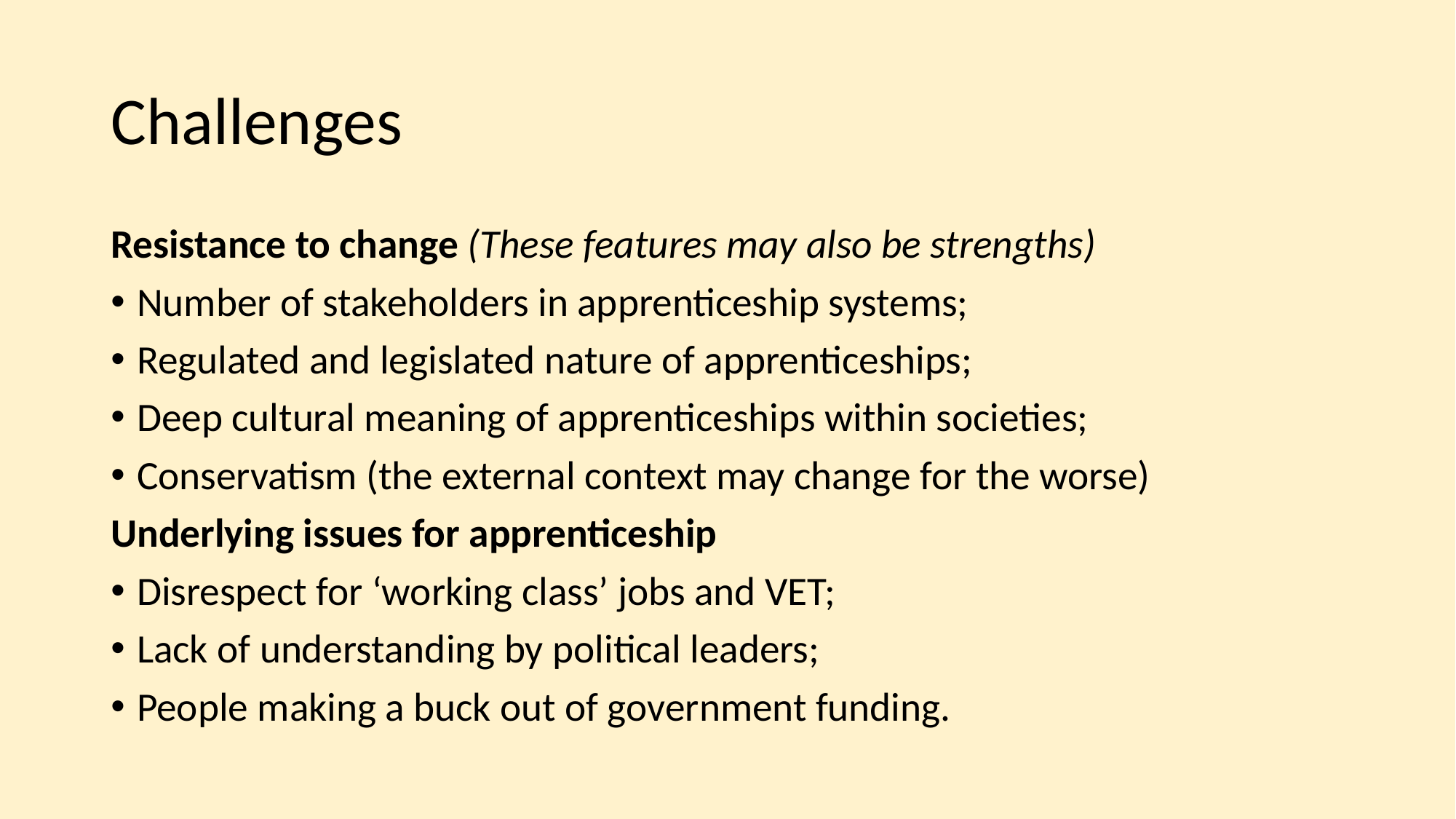

# Challenges
Resistance to change (These features may also be strengths)
Number of stakeholders in apprenticeship systems;
Regulated and legislated nature of apprenticeships;
Deep cultural meaning of apprenticeships within societies;
Conservatism (the external context may change for the worse)
Underlying issues for apprenticeship
Disrespect for ‘working class’ jobs and VET;
Lack of understanding by political leaders;
People making a buck out of government funding.